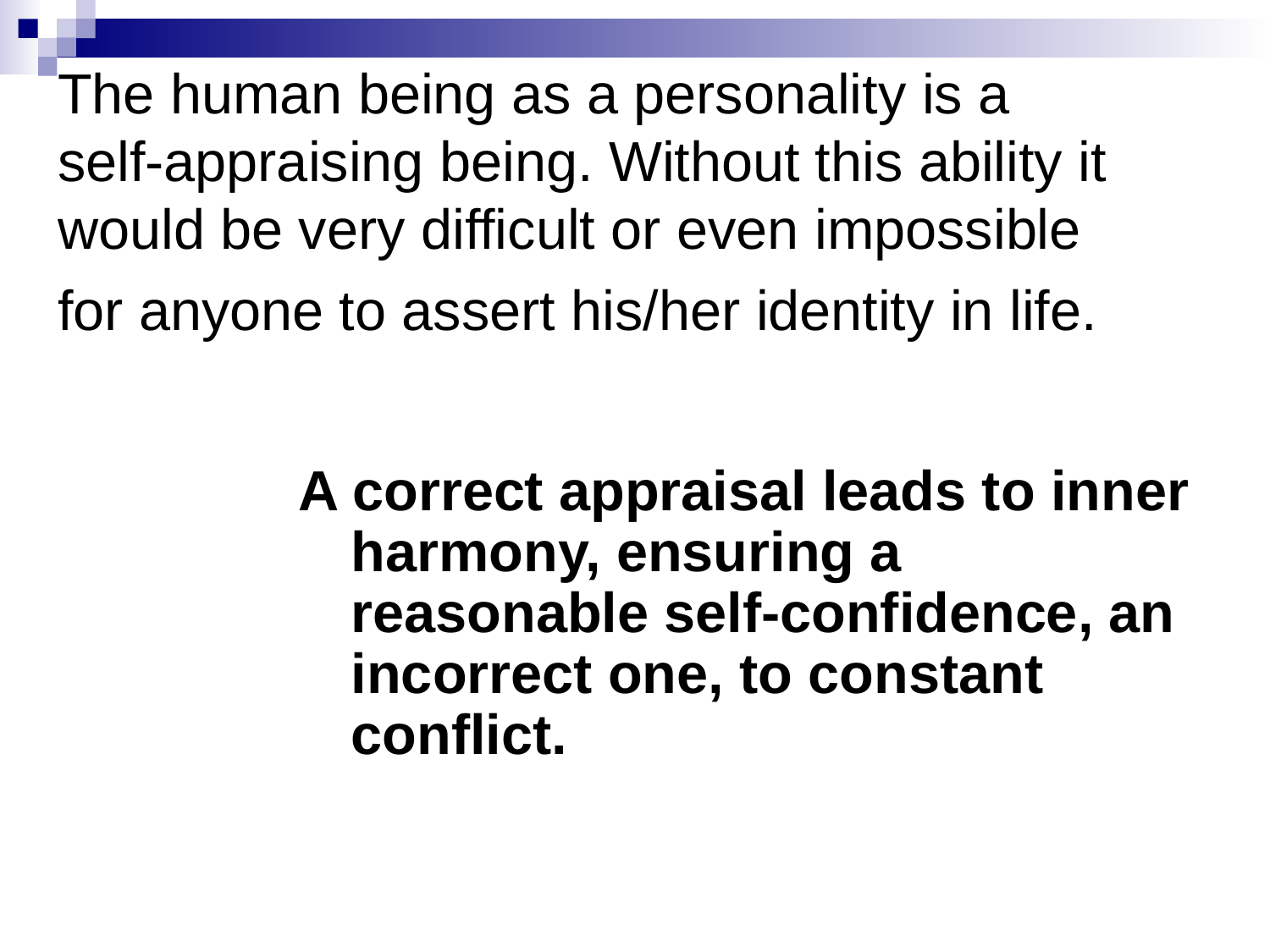

# The human being as a personality is a self-appraising being. Without this ability it would be very difficult or even impossible for anyone to assert his/her identity in life.
A correct appraisal leads to inner harmony, ensuring a reasonable self-confidence, an incorrect one, to constant conflict.